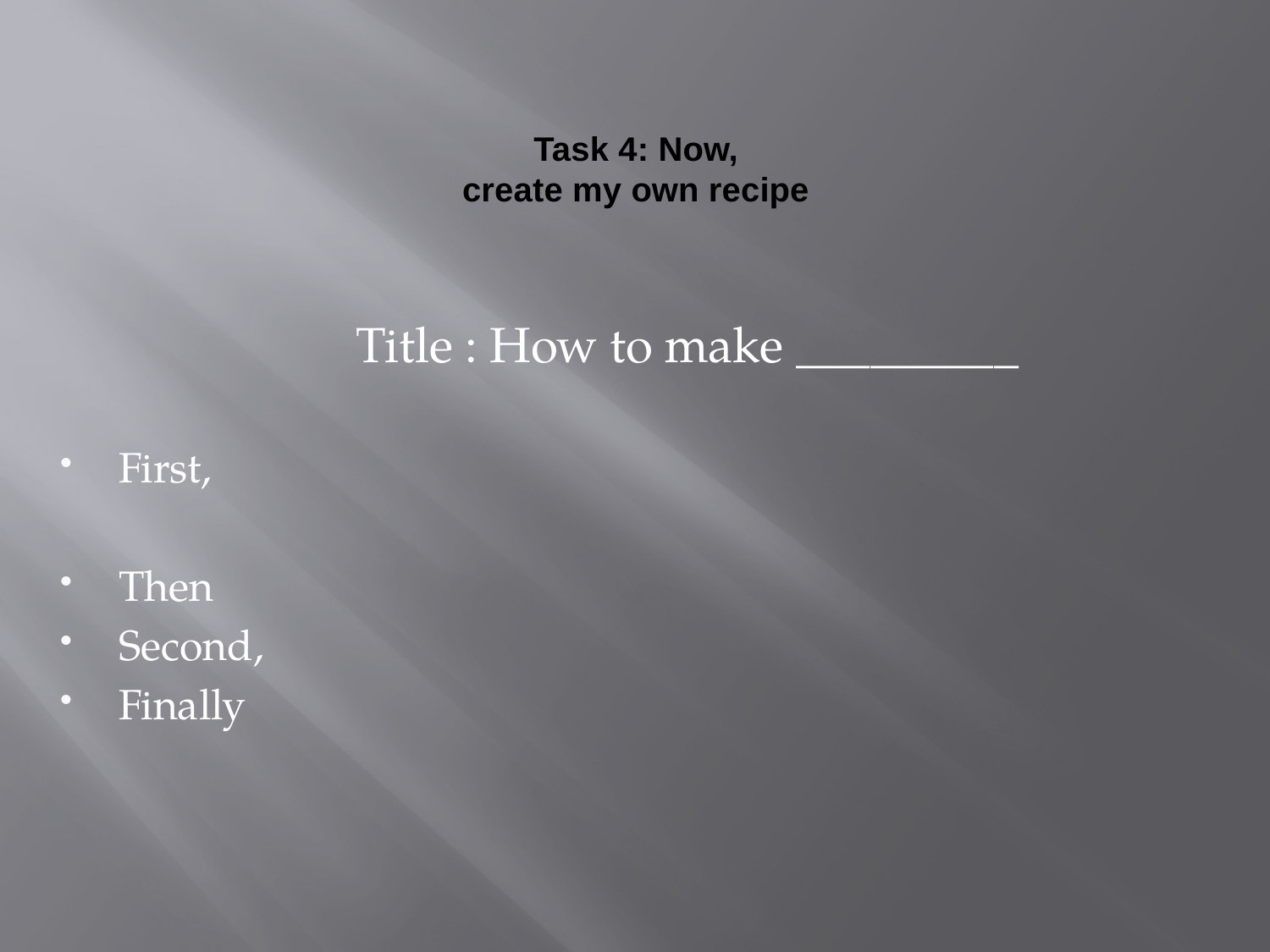

# Task 4: Now, create my own recipe
                        Title : How to make _________

First,

Then
Second,
Finally